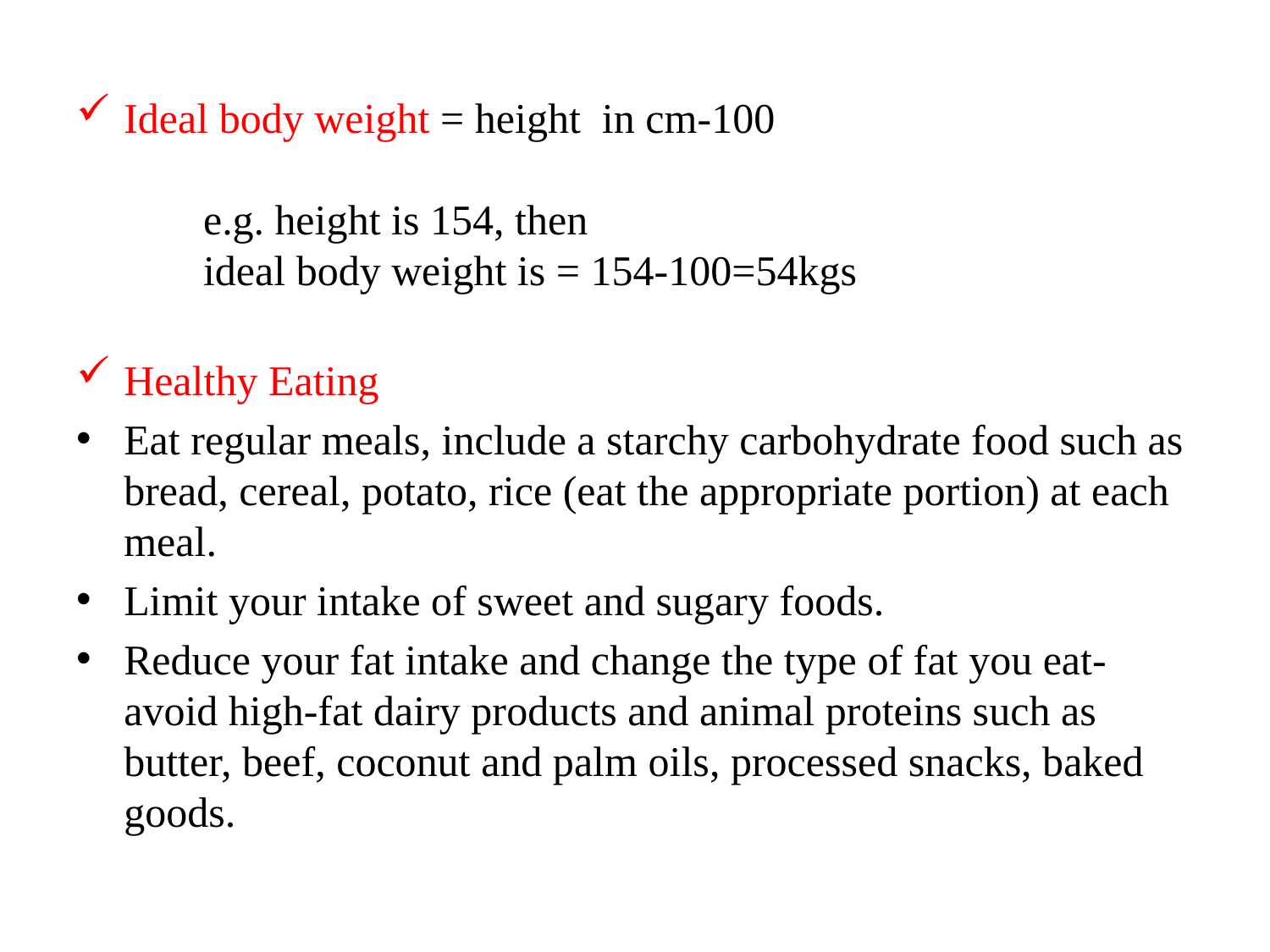

Ideal body weight = height  in cm-100

	e.g. height is 154, then
	ideal body weight is = 154-100=54kgs

Healthy Eating
Eat regular meals, include a starchy carbohydrate food such as bread, cereal, potato, rice (eat the appropriate portion) at each meal.
Limit your intake of sweet and sugary foods.
Reduce your fat intake and change the type of fat you eat-avoid high-fat dairy products and animal proteins such as butter, beef, coconut and palm oils, processed snacks, baked goods.